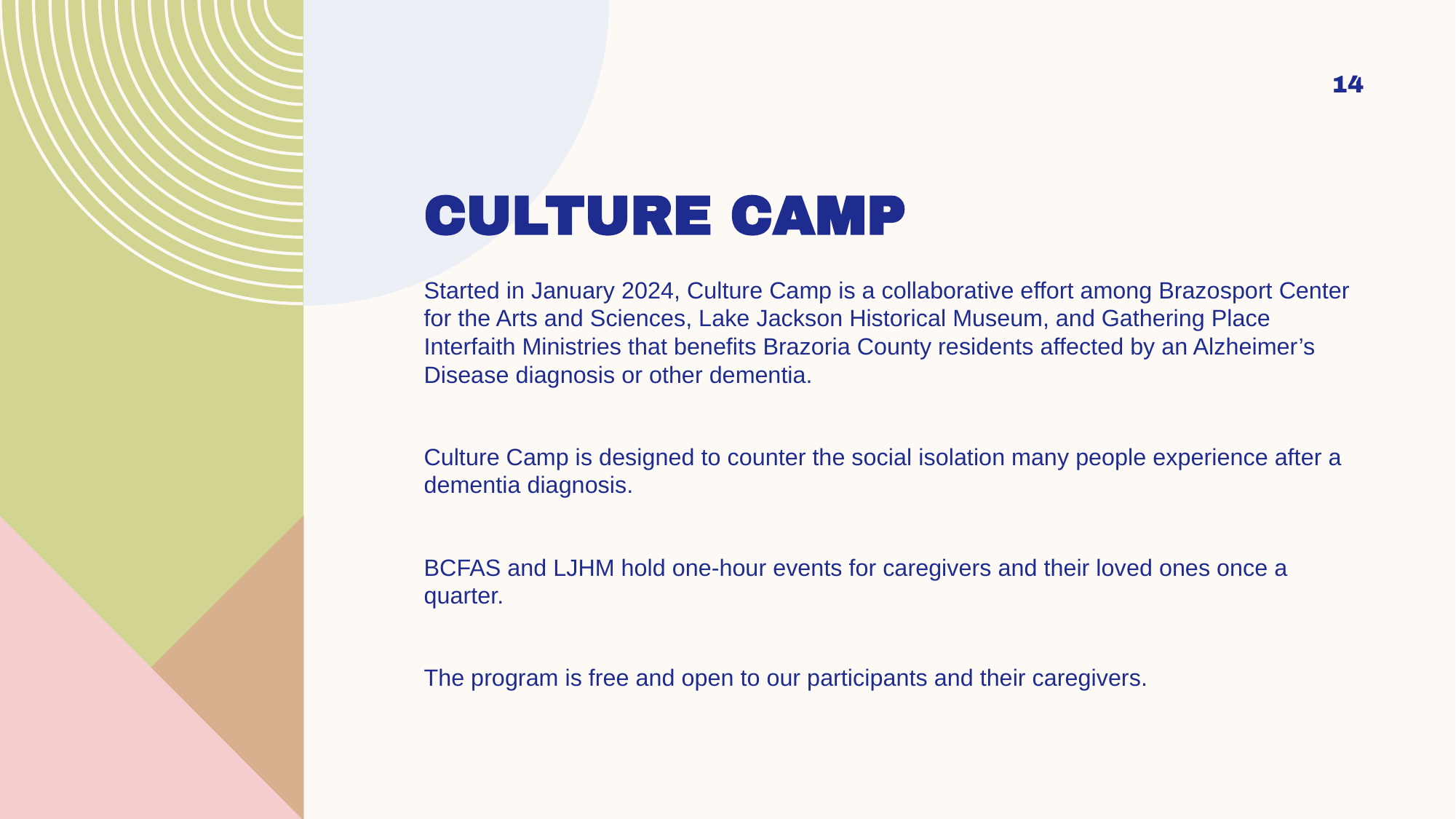

14
# Culture camp
Started in January 2024, Culture Camp is a collaborative effort among Brazosport Center for the Arts and Sciences, Lake Jackson Historical Museum, and Gathering Place Interfaith Ministries that benefits Brazoria County residents affected by an Alzheimer’s Disease diagnosis or other dementia.

Culture Camp is designed to counter the social isolation many people experience after a dementia diagnosis.

BCFAS and LJHM hold one-hour events for caregivers and their loved ones once a quarter.

The program is free and open to our participants and their caregivers.